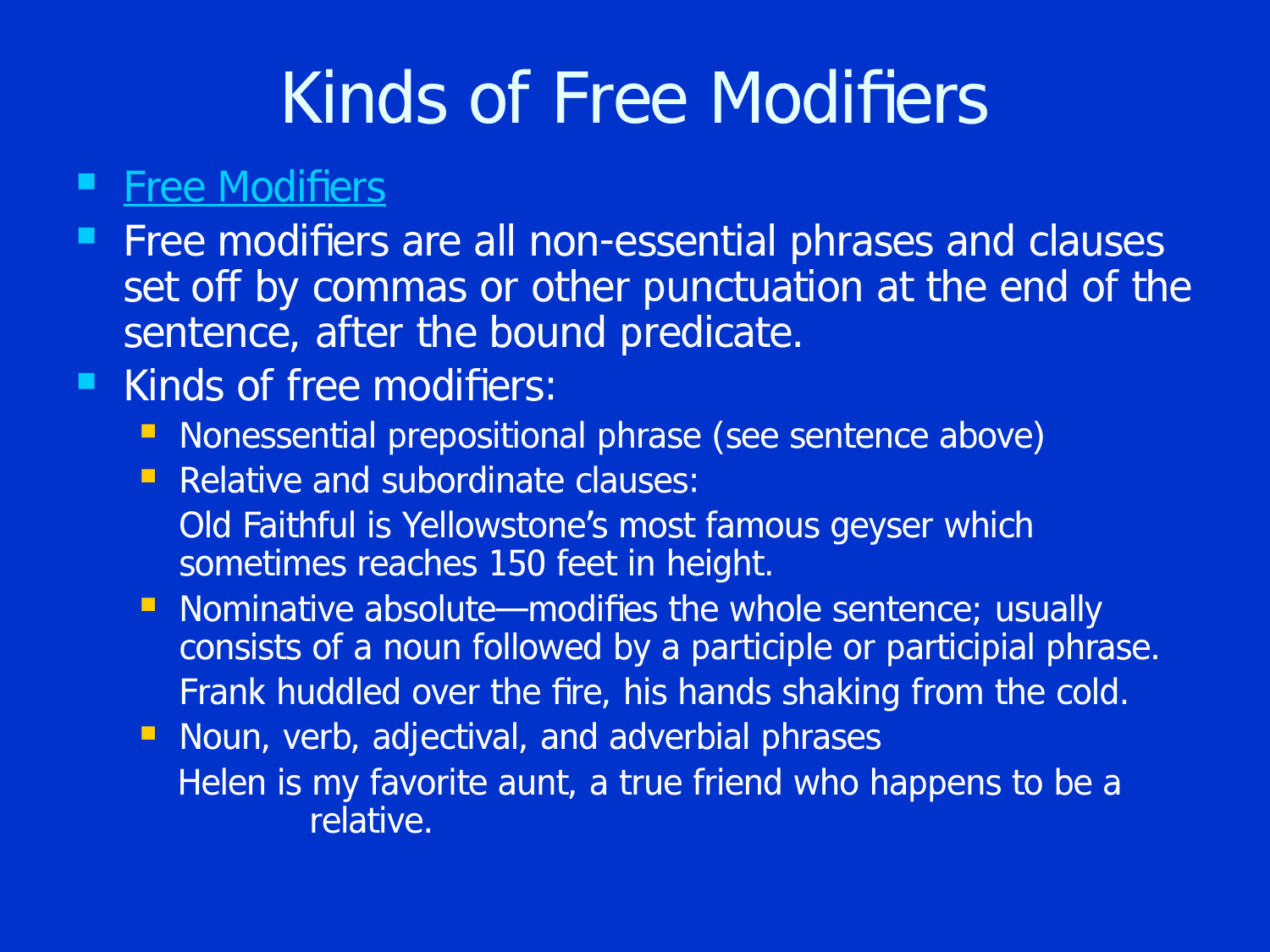

# Kinds of Free Modifiers
Free Modifiers
Free modifiers are all non-essential phrases and clauses set off by commas or other punctuation at the end of the sentence, after the bound predicate.
Kinds of free modifiers:
Nonessential prepositional phrase (see sentence above)
Relative and subordinate clauses:
	Old Faithful is Yellowstone’s most famous geyser which sometimes reaches 150 feet in height.
Nominative absolute—modifies the whole sentence; usually consists of a noun followed by a participle or participial phrase.
	Frank huddled over the fire, his hands shaking from the cold.
Noun, verb, adjectival, and adverbial phrases
Helen is my favorite aunt, a true friend who happens to be a                   relative.